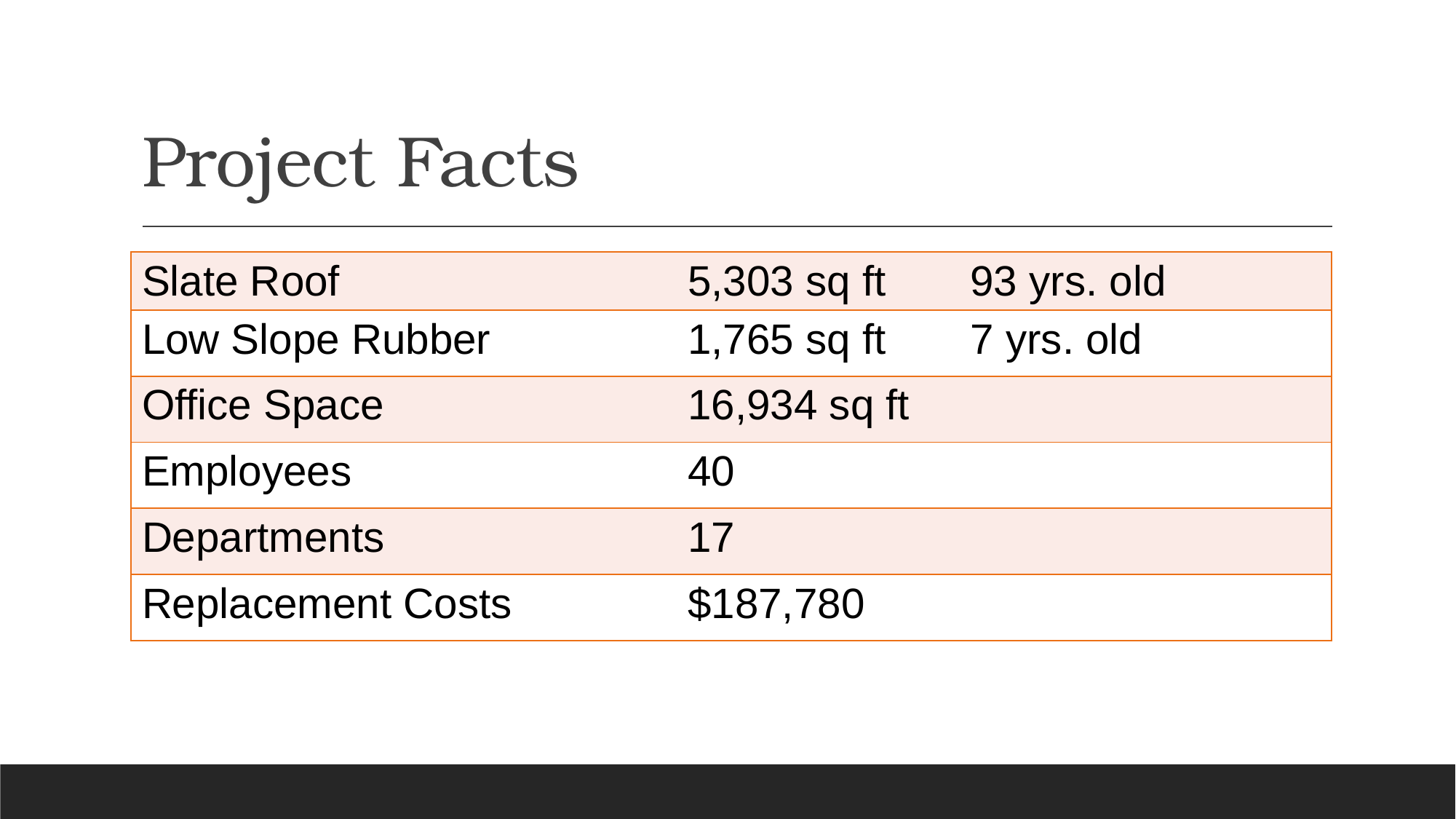

# Project Facts
| Slate Roof | 5,303 sq ft | 93 yrs. old |
| --- | --- | --- |
| Low Slope Rubber | 1,765 sq ft | 7 yrs. old |
| Office Space | 16,934 sq ft |  |
| Employees | 40 |  |
| Departments | 17 |  |
| Replacement Costs | $187,780 |  |